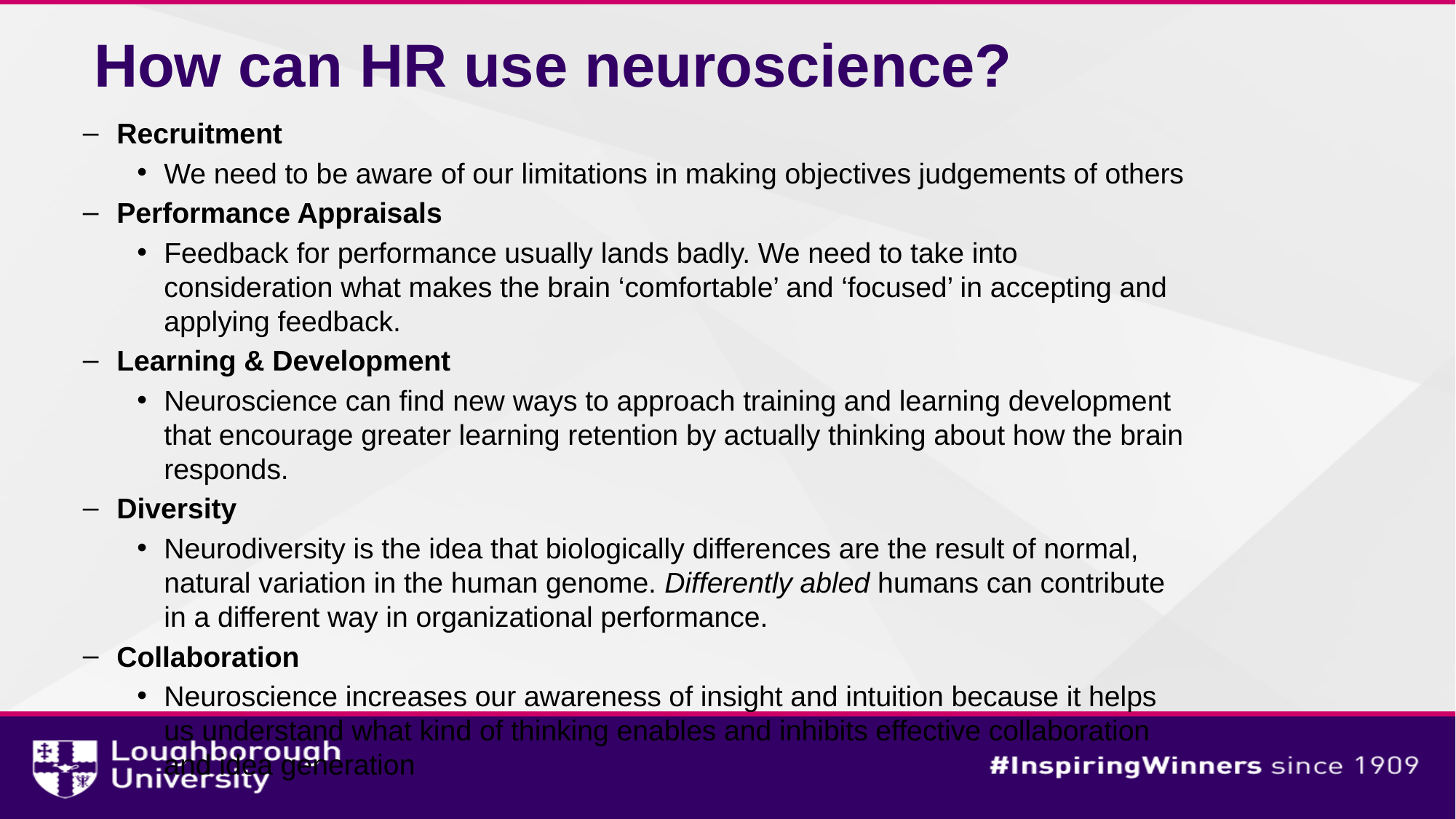

# How can HR use neuroscience?
Recruitment
We need to be aware of our limitations in making objectives judgements of others
Performance Appraisals
Feedback for performance usually lands badly. We need to take into consideration what makes the brain ‘comfortable’ and ‘focused’ in accepting and applying feedback.
Learning & Development
Neuroscience can find new ways to approach training and learning development that encourage greater learning retention by actually thinking about how the brain responds.
Diversity
Neurodiversity is the idea that biologically differences are the result of normal, natural variation in the human genome. Differently abled humans can contribute in a different way in organizational performance.
Collaboration
Neuroscience increases our awareness of insight and intuition because it helps us understand what kind of thinking enables and inhibits effective collaboration and idea generation